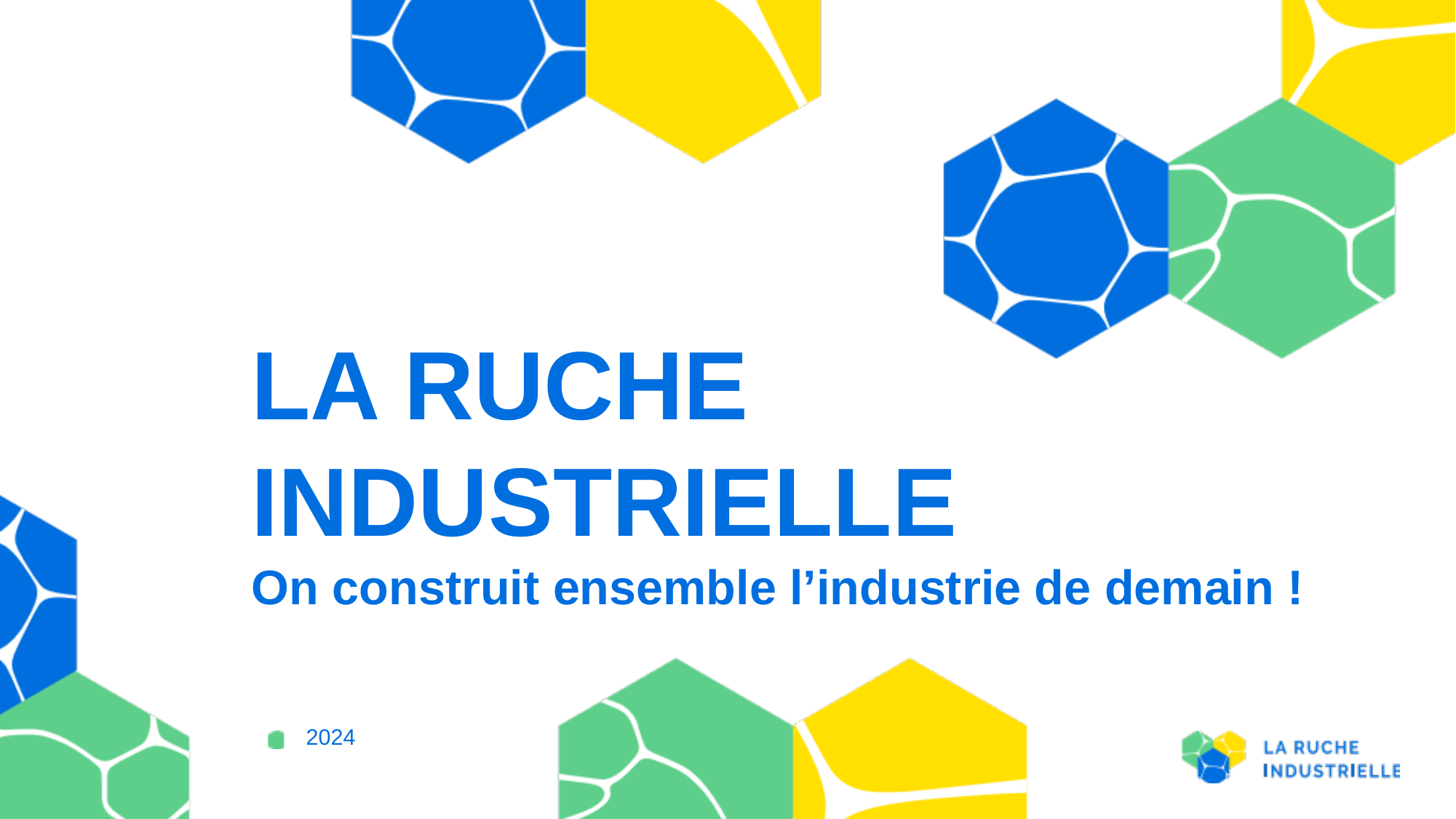

# LA RUCHE INDUSTRIELLE On construit ensemble l’industrie de demain !
2024